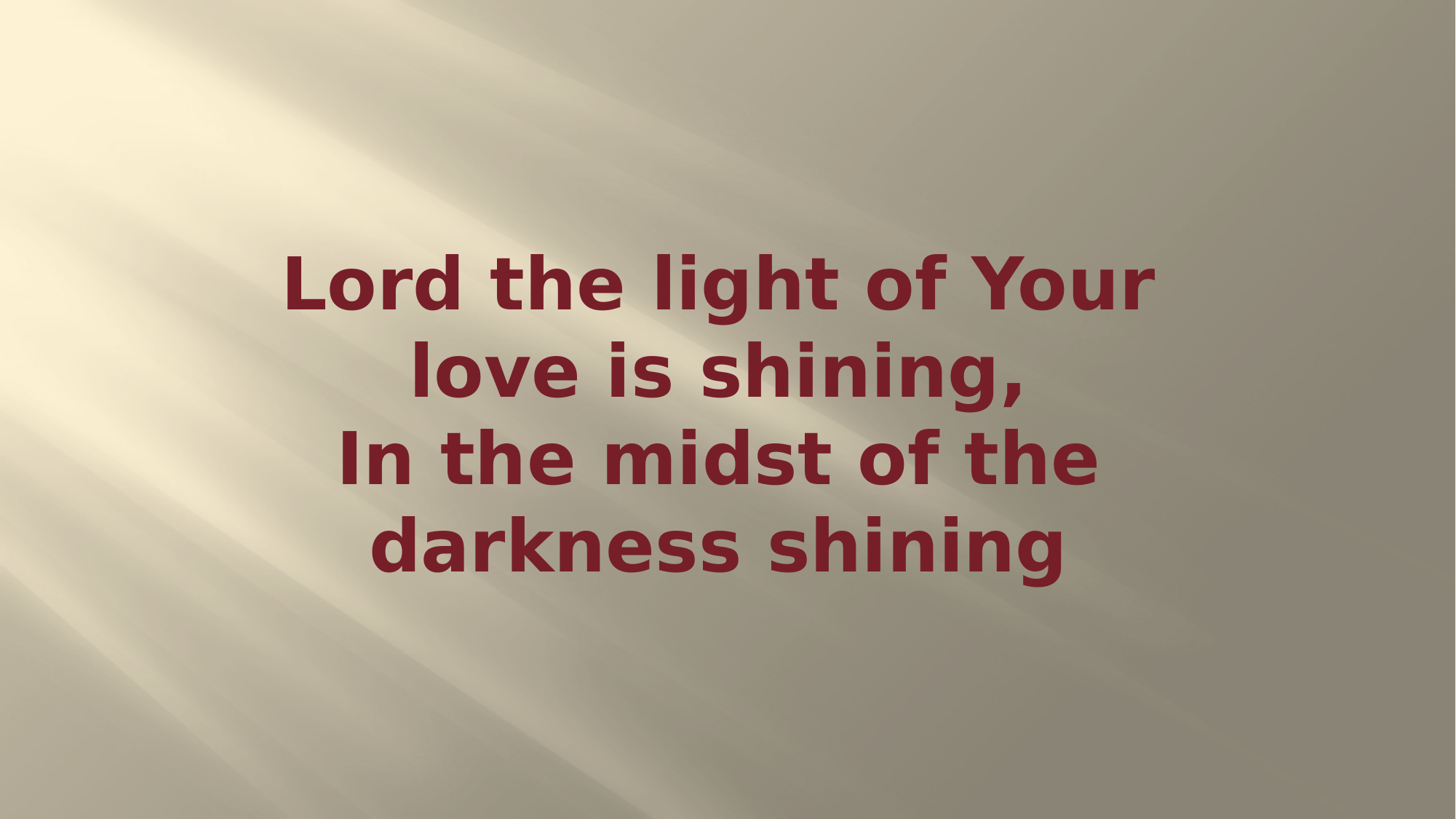

# Lord the light of Your love is shining, In the midst of the darkness shining